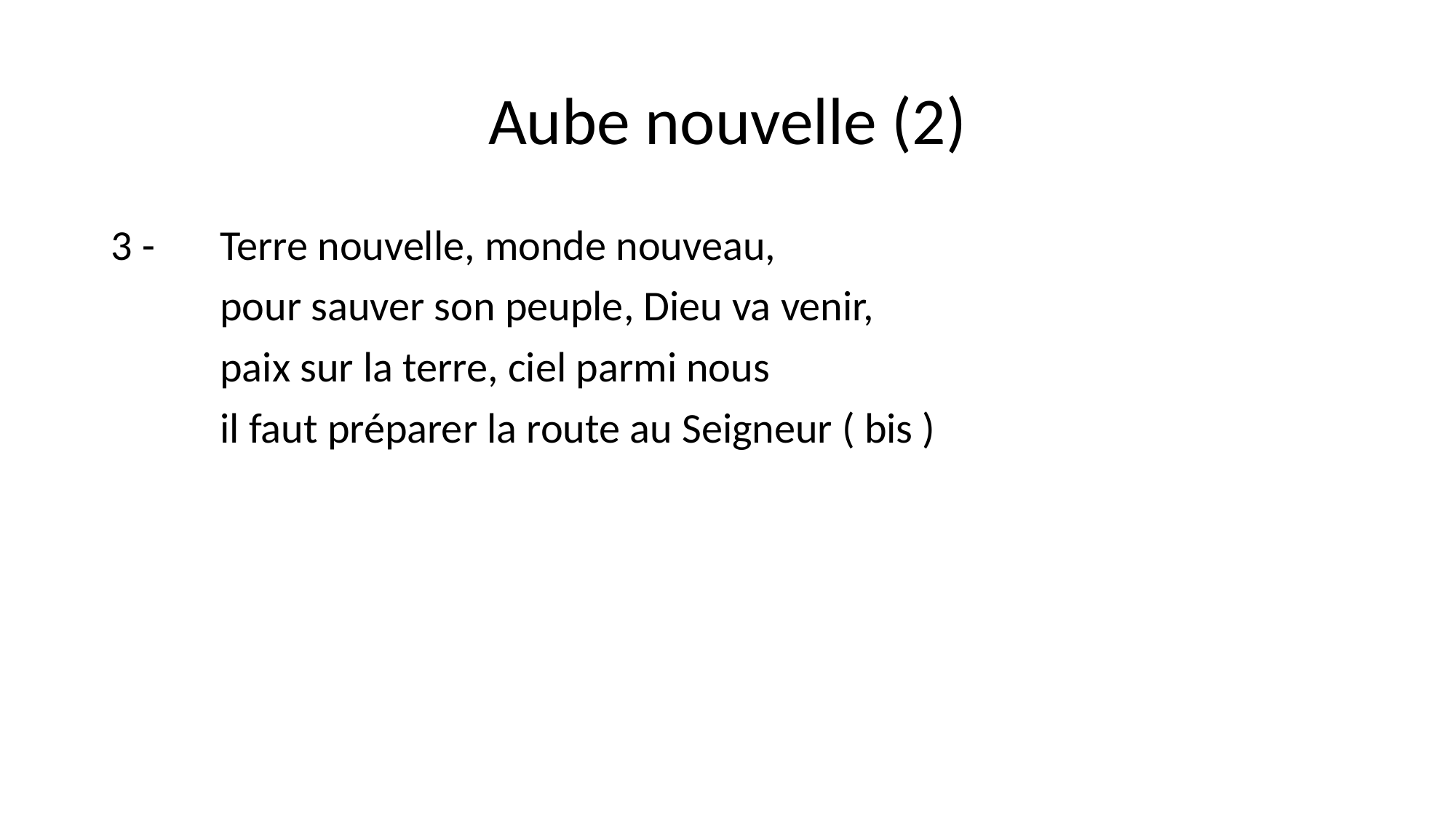

# Aube nouvelle (2)
3 - 	Terre nouvelle, monde nouveau,
	pour sauver son peuple, Dieu va venir,
	paix sur la terre, ciel parmi nous
	il faut préparer la route au Seigneur ( bis )